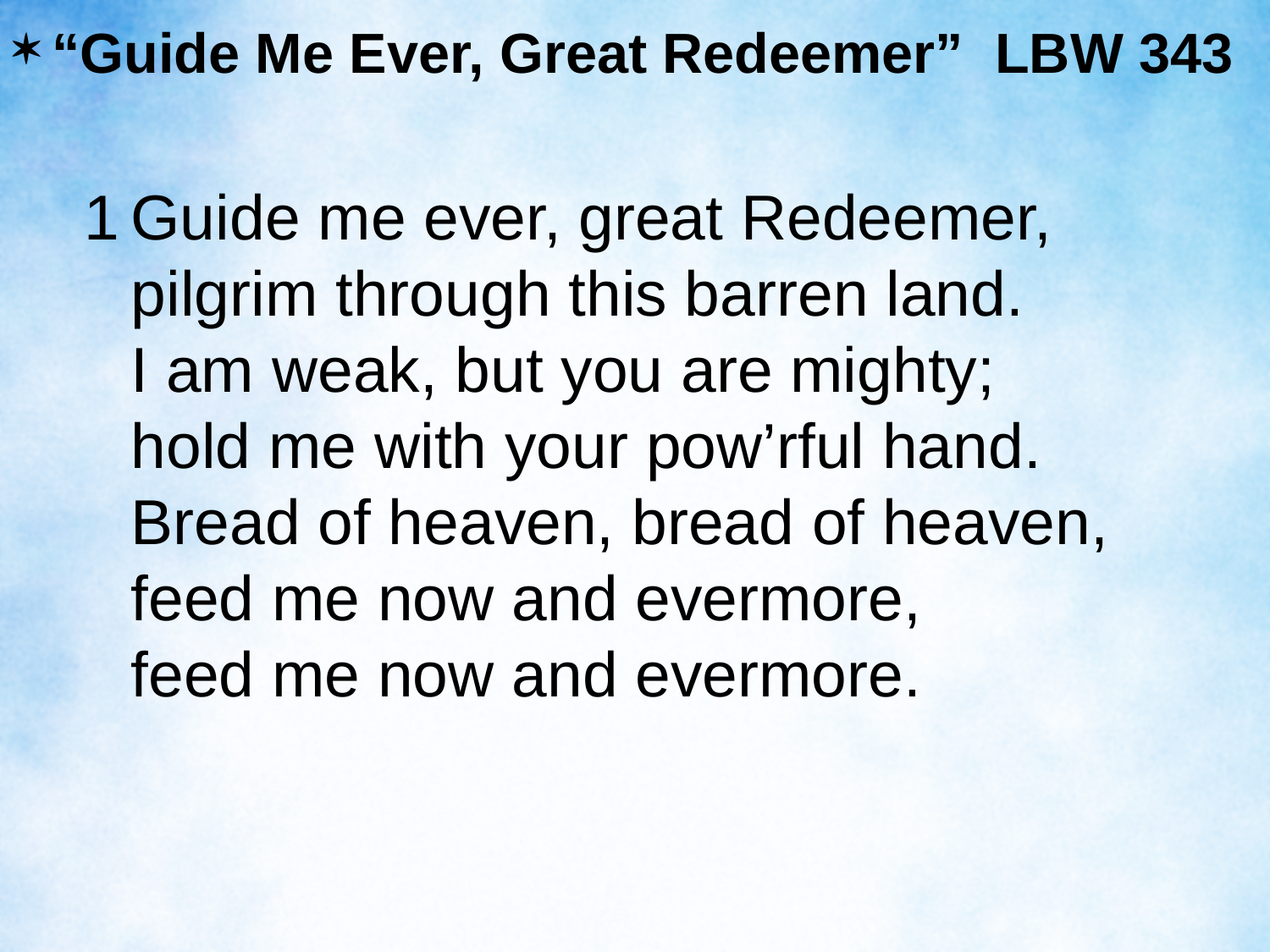

“Guide Me Ever, Great Redeemer”  LBW 343
1	Guide me ever, great Redeemer,
	pilgrim through this barren land.
	I am weak, but you are mighty;
	hold me with your pow’rful hand.
	Bread of heaven, bread of heaven,
	feed me now and evermore,
	feed me now and evermore.